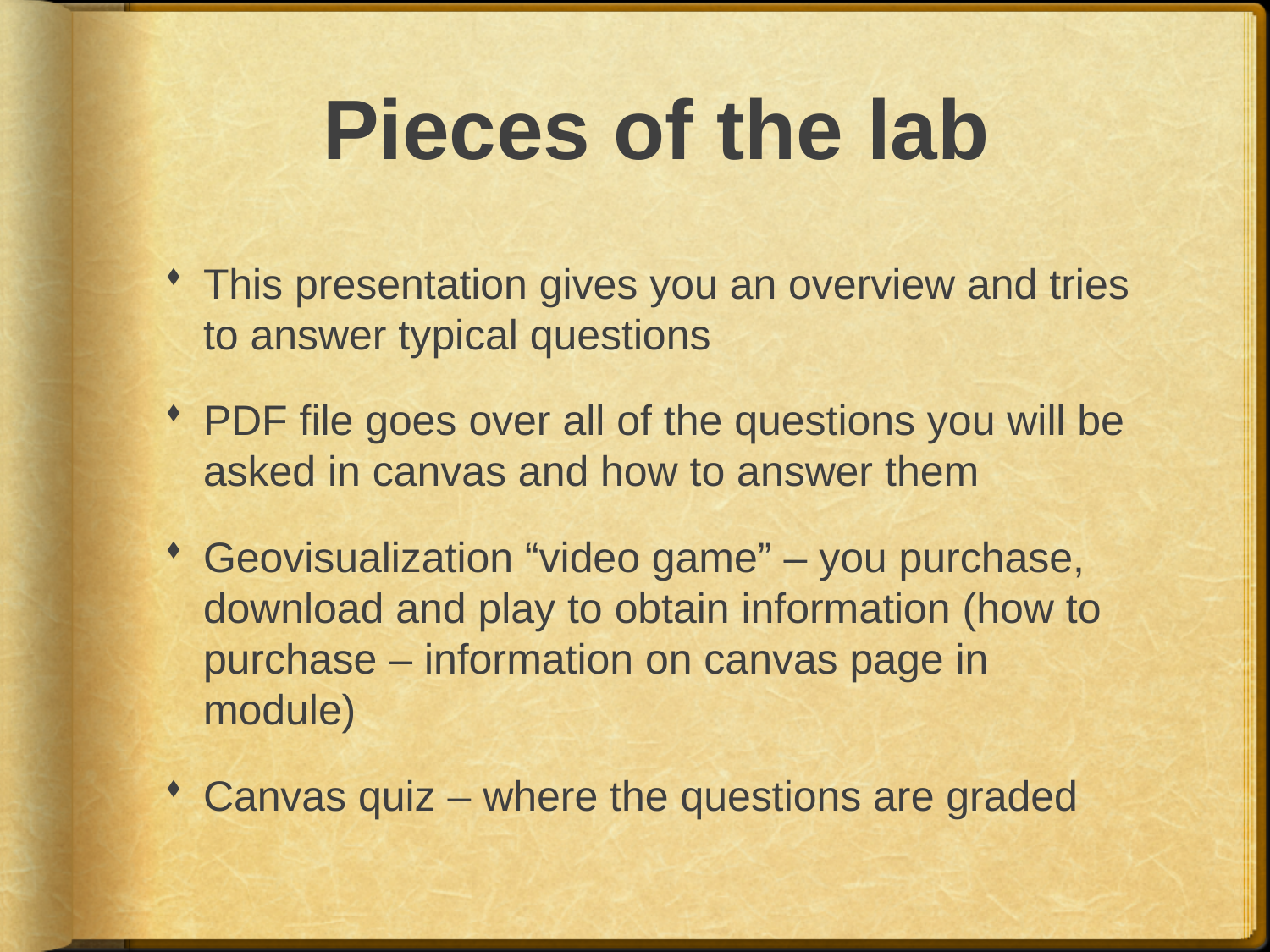

# Pieces of the lab
This presentation gives you an overview and tries to answer typical questions
PDF file goes over all of the questions you will be asked in canvas and how to answer them
Geovisualization “video game” – you purchase, download and play to obtain information (how to purchase – information on canvas page in module)
Canvas quiz – where the questions are graded